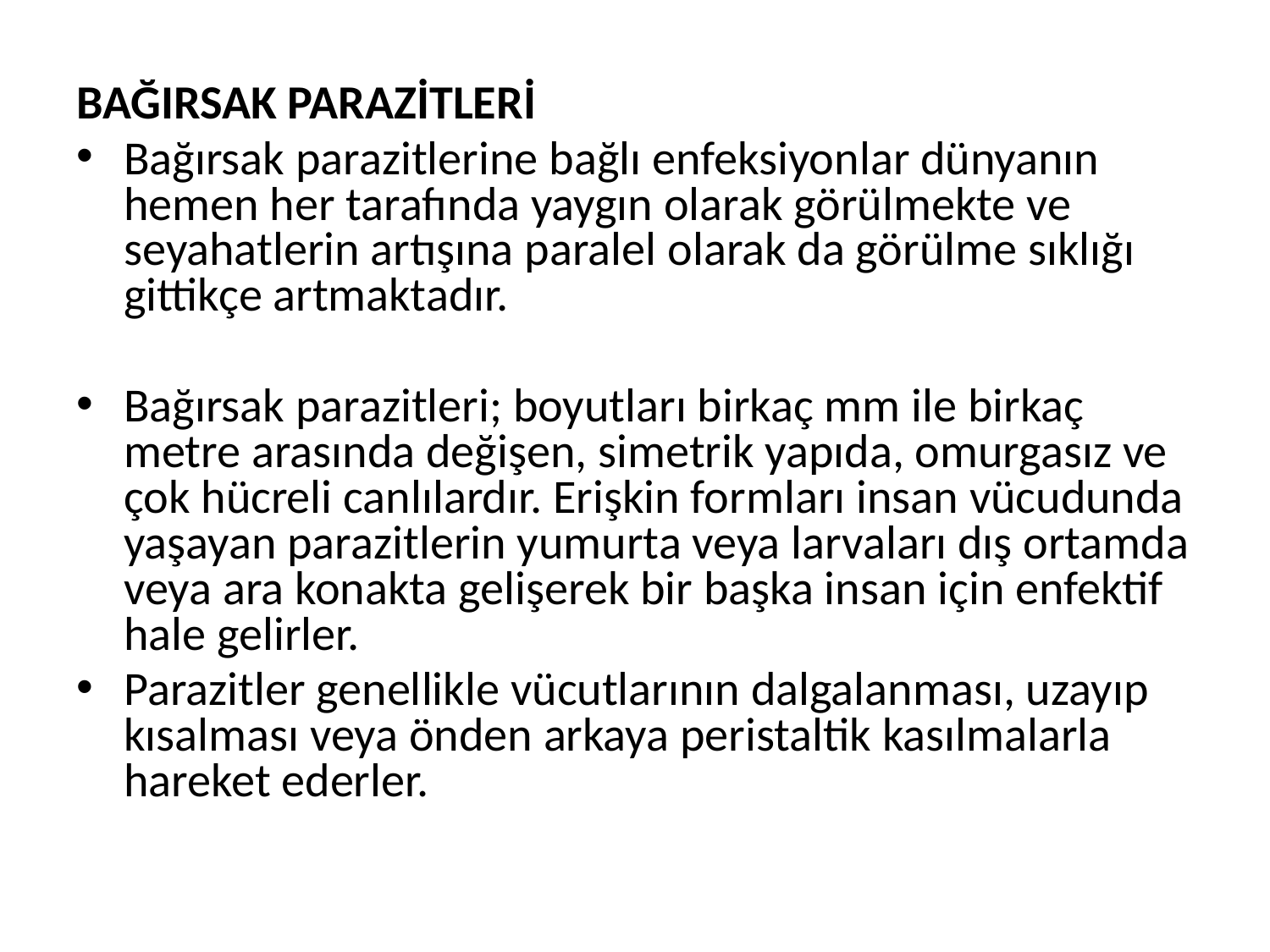

BAĞIRSAK PARAZİTLERİ
Bağırsak parazitlerine bağlı enfeksiyonlar dünyanın hemen her tarafında yaygın olarak görülmekte ve seyahatlerin artışına paralel olarak da görülme sıklığı gittikçe artmaktadır.

Bağırsak parazitleri; boyutları birkaç mm ile birkaç metre arasında değişen, simetrik yapıda, omurgasız ve çok hücreli canlılardır. Erişkin formları insan vücudunda yaşayan parazitlerin yumurta veya larvaları dış ortamda veya ara konakta gelişerek bir başka insan için enfektif hale gelirler.
Parazitler genellikle vücutlarının dalgalanması, uzayıp kısalması veya önden arkaya peristaltik kasılmalarla hareket ederler.